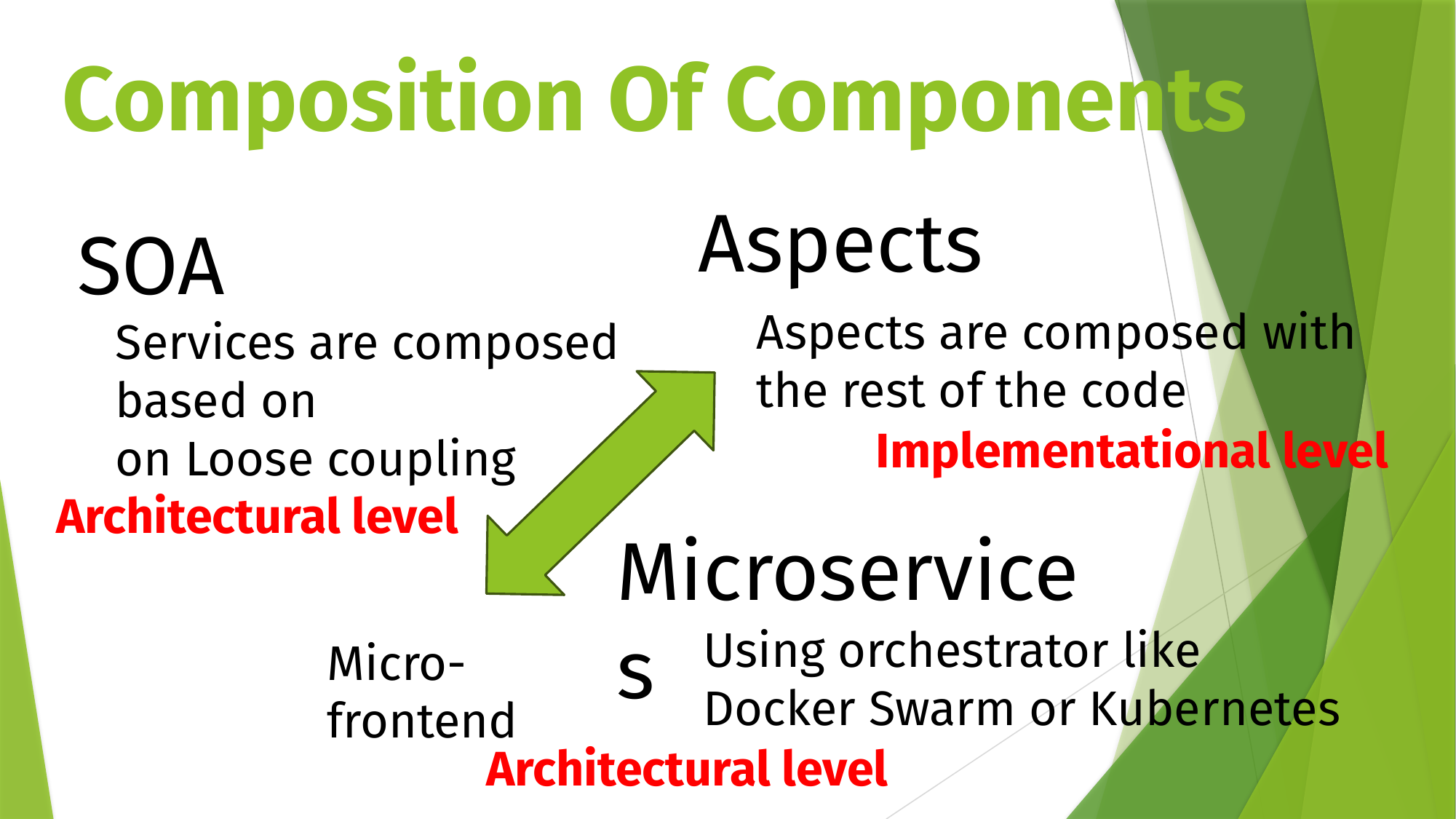

# Composition Of Components
Aspects
SOA
Aspects are composed with
the rest of the code
Services are composed based on
on Loose coupling
Implementational level

Architectural level
Microservices
Using orchestrator like
Docker Swarm or Kubernetes
Micro-frontend
Architectural level